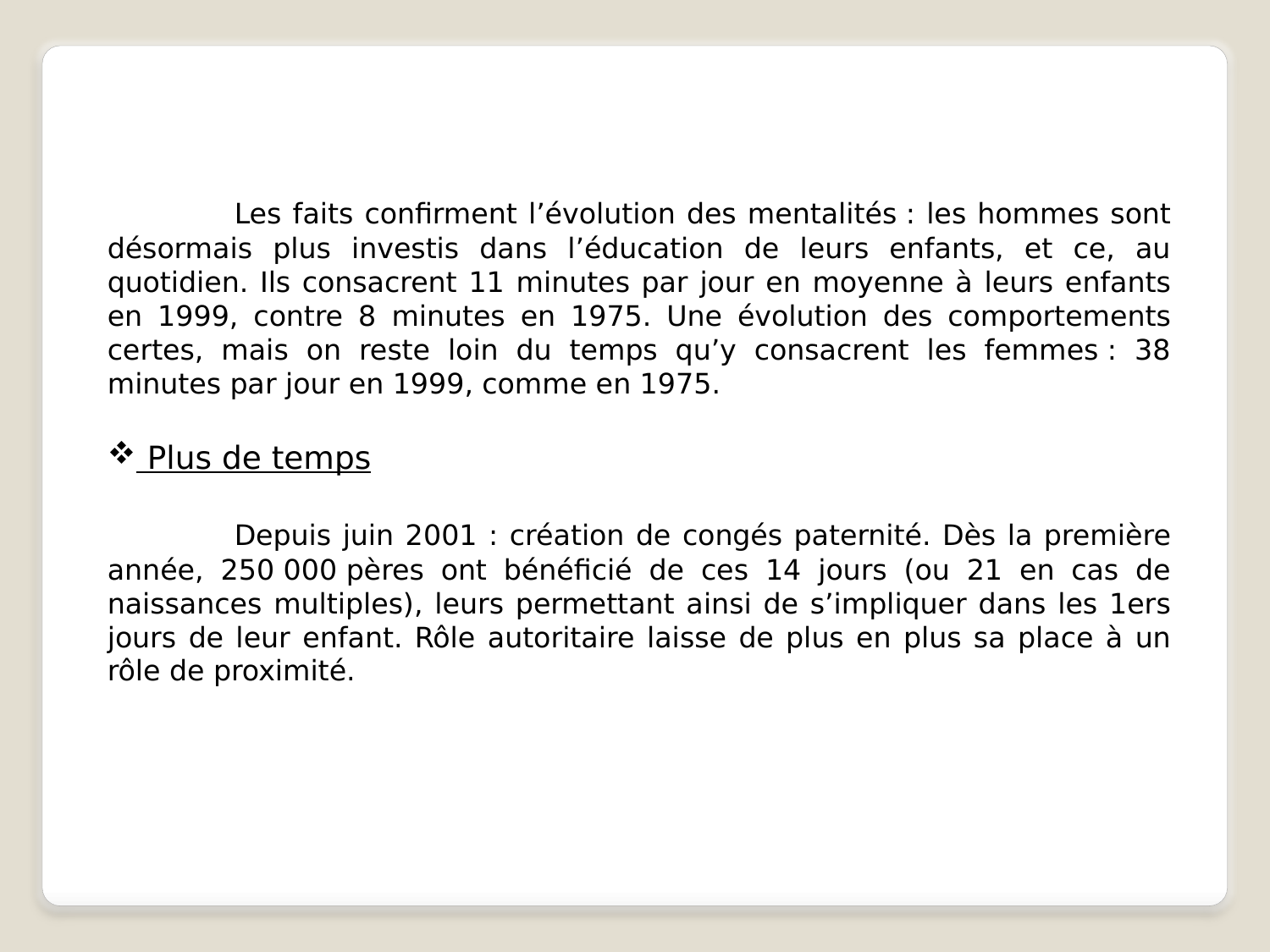

Les faits confirment l’évolution des mentalités : les hommes sont désormais plus investis dans l’éducation de leurs enfants, et ce, au quotidien. Ils consacrent 11 minutes par jour en moyenne à leurs enfants en 1999, contre 8 minutes en 1975. Une évolution des comportements certes, mais on reste loin du temps qu’y consacrent les femmes : 38 minutes par jour en 1999, comme en 1975.

 Plus de temps

	Depuis juin 2001 : création de congés paternité. Dès la première année, 250 000 pères ont bénéficié de ces 14 jours (ou 21 en cas de naissances multiples), leurs permettant ainsi de s’impliquer dans les 1ers jours de leur enfant. Rôle autoritaire laisse de plus en plus sa place à un rôle de proximité.